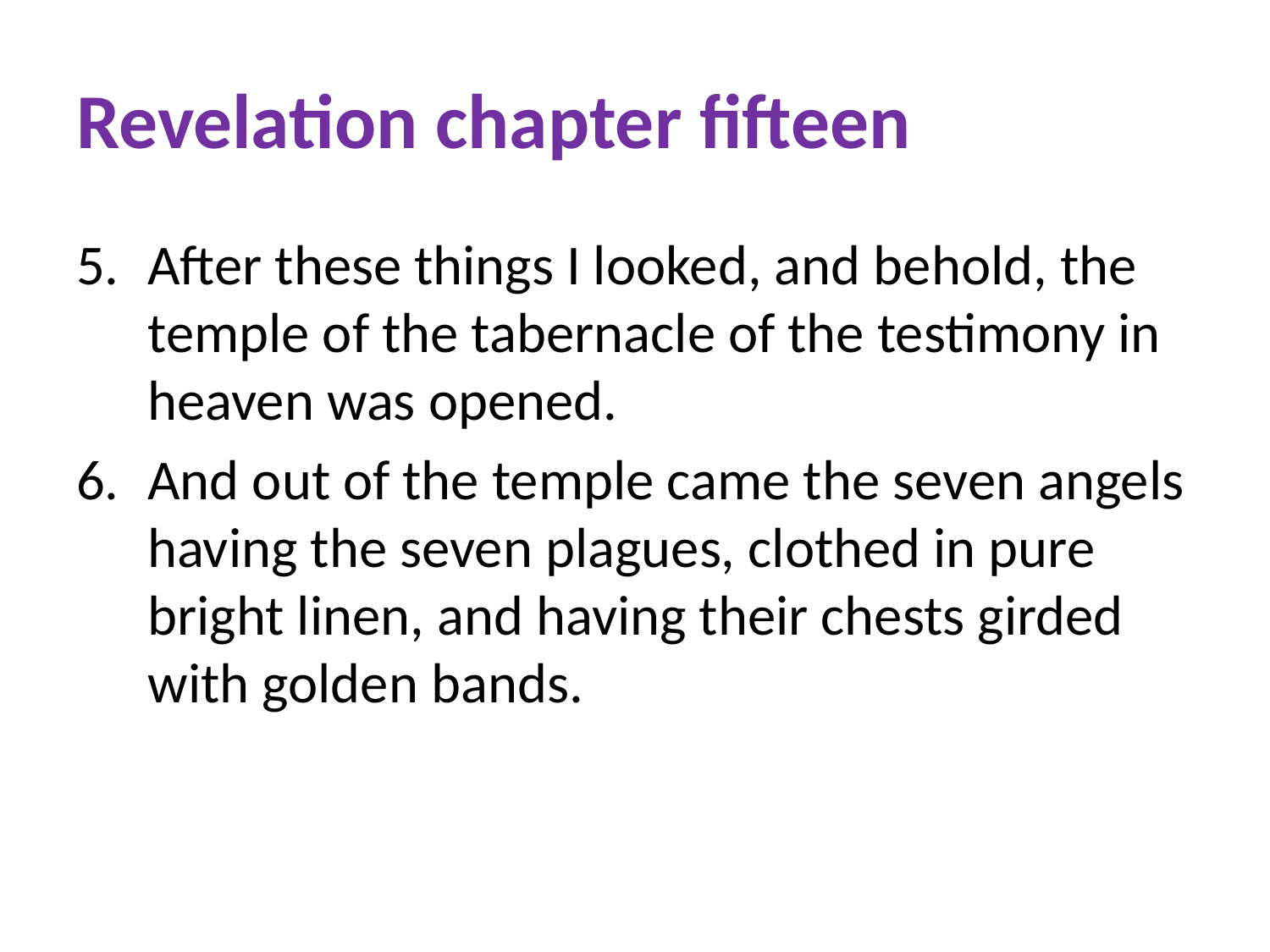

# Revelation chapter fifteen
After these things I looked, and behold, the temple of the tabernacle of the testimony in heaven was opened.
And out of the temple came the seven angels having the seven plagues, clothed in pure bright linen, and having their chests girded with golden bands.